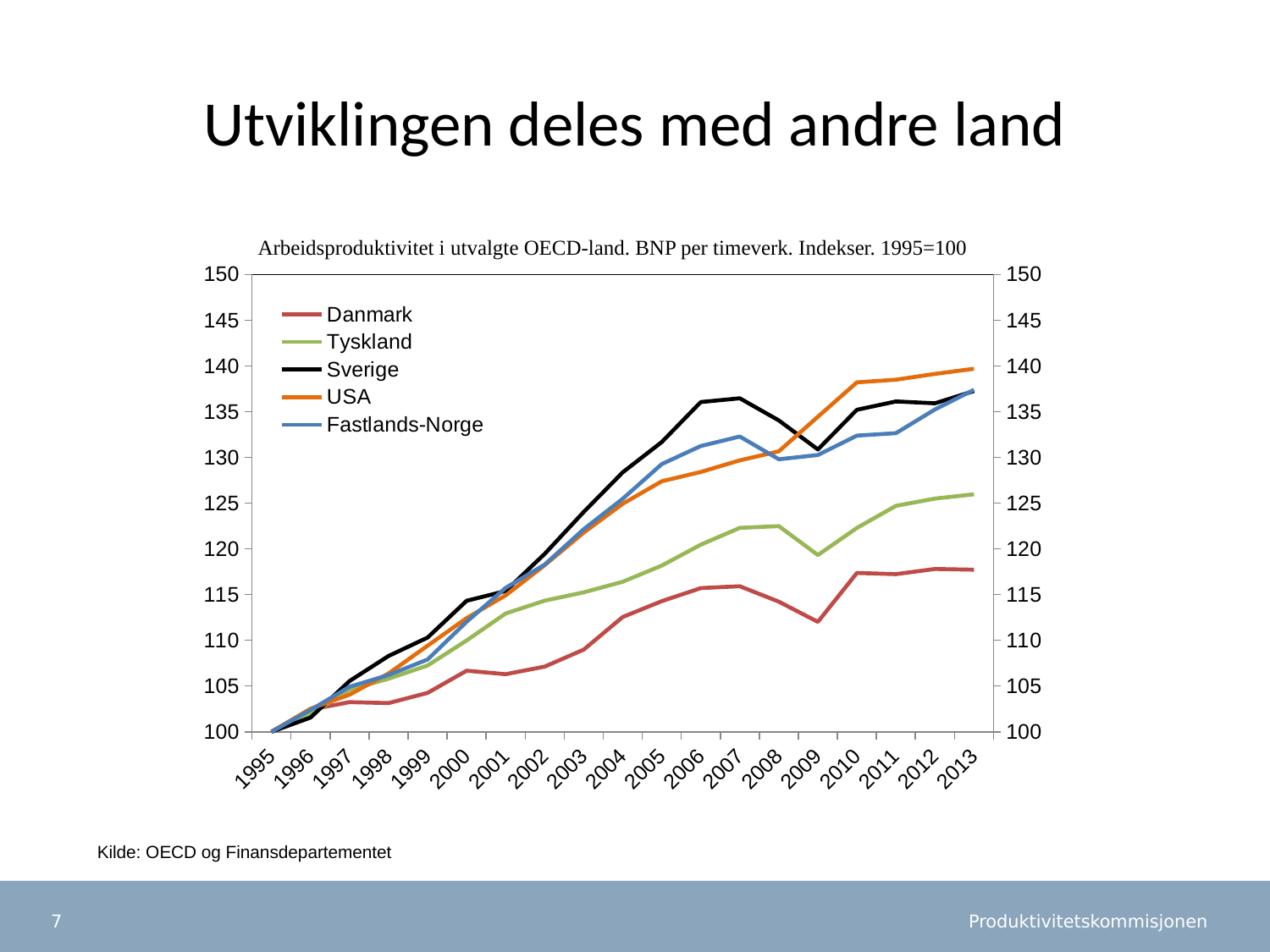

Utviklingen deles med andre land
Arbeidsproduktivitet i utvalgte OECD-land. BNP per timeverk. Indekser. 1995=100

### Chart

| Category | Danmark | Tyskland | Sverige | USA | Fastlands-Norge |
|---|---|---|---|---|---|
| 1995 | 100.0 | 100.0 | 100.0 | 100.0 | 100.0 |
| 1996 | 102.421 | 101.918 | 101.55 | 102.517 | 102.3802094228437 |
| 1997 | 103.23831958 | 104.58927078 | 105.542946 | 104.05270466 | 104.9179358746013 |
| 1998 | 103.1330164940284 | 105.7983227502168 | 108.287062596 | 106.3762015550578 | 106.2044744899686 |
| 1999 | 104.247884402329 | 107.2424698557573 | 110.3001190896597 | 109.4047320133303 | 107.8968569714662 |
| 2000 | 106.673732672371 | 109.9782252617776 | 114.319455429287 | 112.4253966642183 | 112.0256209392091 |
| 2001 | 106.2939741840574 | 112.932240392309 | 115.3917719212136 | 114.9167434542974 | 115.7330623660146 |
| 2002 | 107.1241301224348 | 114.3303415283657 | 119.4501005396826 | 118.2079589868285 | 118.2736974437235 |
| 2003 | 108.9827337800591 | 115.2438409571774 | 124.0429569054334 | 121.7802035074104 | 122.1421782087804 |
| 2004 | 112.5497386566804 | 116.4043464356162 | 128.3745369605712 | 124.9330929762173 | 125.4829064720811 |
| 2005 | 114.276251647674 | 118.1690363275801 | 131.680181287306 | 127.3892775841297 | 129.2699188340912 |
| 2006 | 115.7069903183028 | 120.4544254901555 | 136.0598641169217 | 128.4134873759062 | 131.2485872224664 |
| 2007 | 115.9083204814567 | 122.2925600231353 | 136.4653225119901 | 129.6796443614325 | 132.2875552543364 |
| 2008 | 114.2230135016563 | 122.4857822679718 | 134.0457923438525 | 130.6716936407975 | 129.8015153550978 |
| 2009 | 112.0139404205343 | 119.3219745119901 | 130.8702475232267 | 134.4533324547622 | 130.265351824283 |
| 2010 | 117.3659664938274 | 122.2859323588679 | 135.2125223360473 | 138.2099585635477 | 132.3860751380543 |
| 2011 | 117.2321692920244 | 124.7096395382207 | 136.1238547365921 | 138.4988173769461 | 132.6504892734351 |
| 2012 | 117.8019176347836 | 125.5015457492884 | 135.9196689544874 | 139.1331419605324 | 135.2479620967345 |
| 2013 | 117.718278273263 | 125.9721765458482 | 137.2584776936891 | 139.6966311854727 | 137.4033068814634 |
Kilde: OECD og Finansdepartementet
7